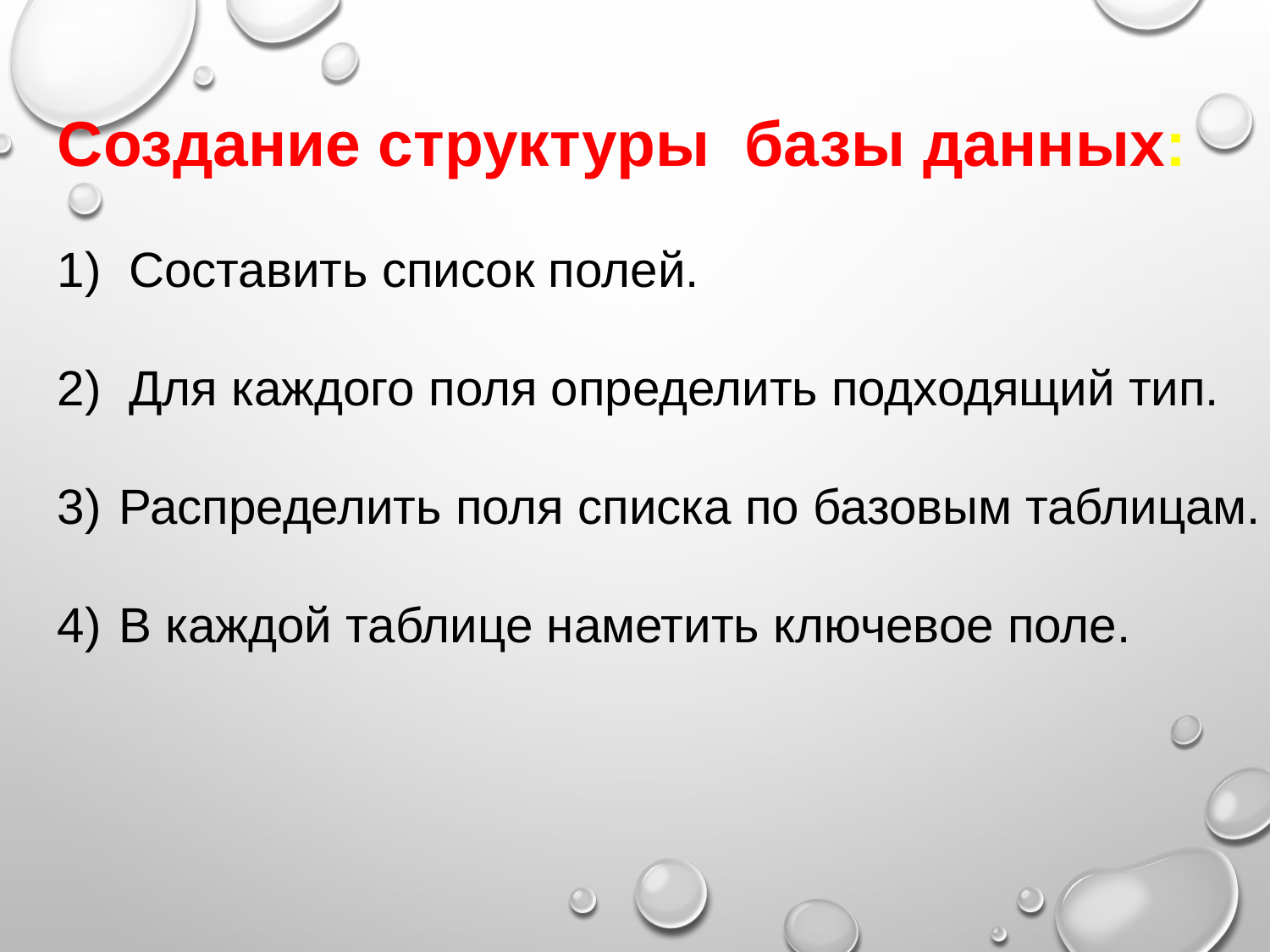

Создание структуры  базы данных:

Составить список полей.

Для каждого поля определить подходящий тип.

 Распределить поля списка по базовым таблицам.

 В каждой таблице наметить ключевое поле.